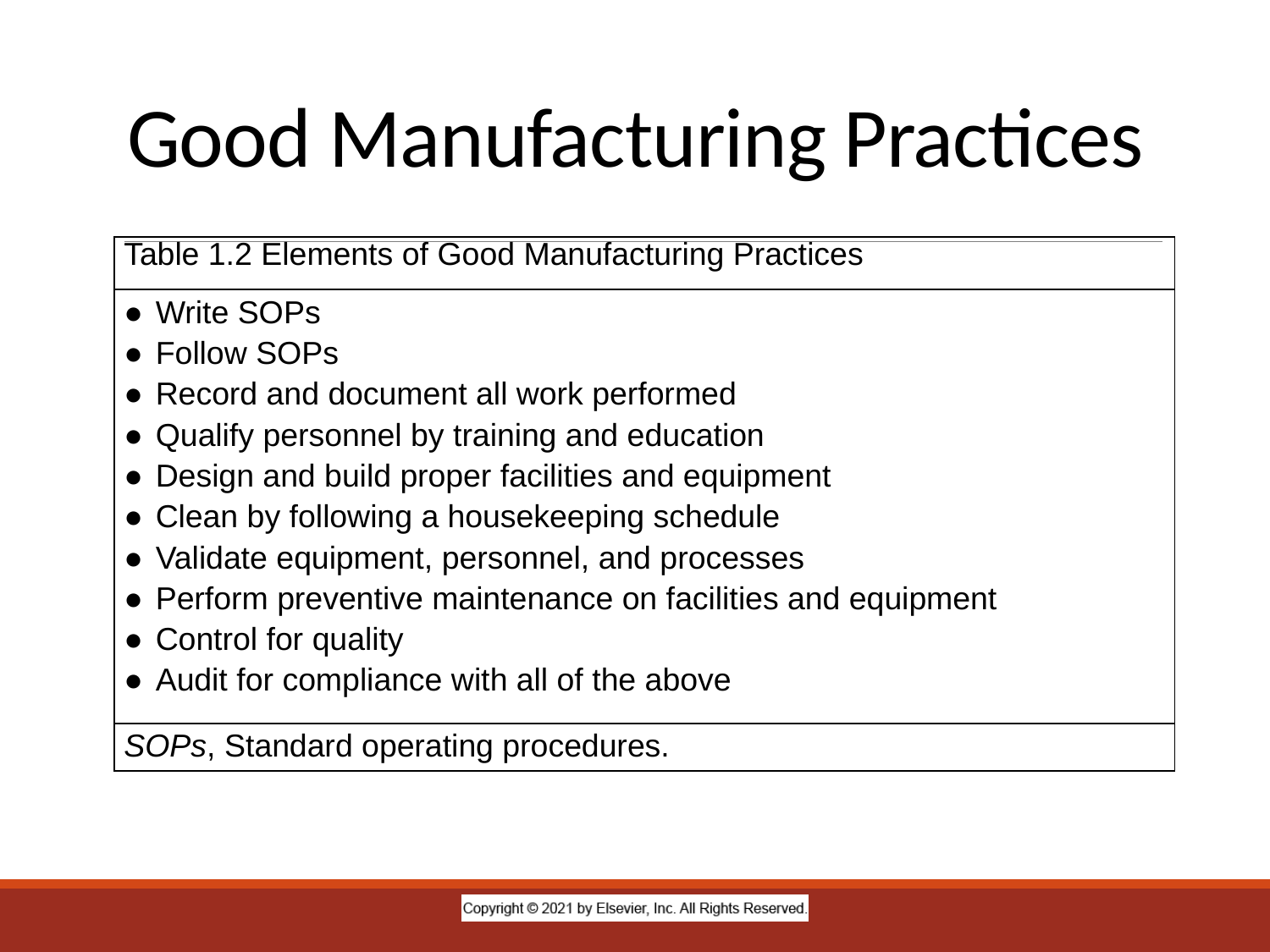

# Good Manufacturing Practices
| Table 1.2 Elements of Good Manufacturing Practices |
| --- |
| ● Write SOPs ● Follow SOPs ● Record and document all work performed ● Qualify personnel by training and education ● Design and build proper facilities and equipment ● Clean by following a housekeeping schedule ● Validate equipment, personnel, and processes ● Perform preventive maintenance on facilities and equipment ● Control for quality ● Audit for compliance with all of the above |
| SOPs, Standard operating procedures. |